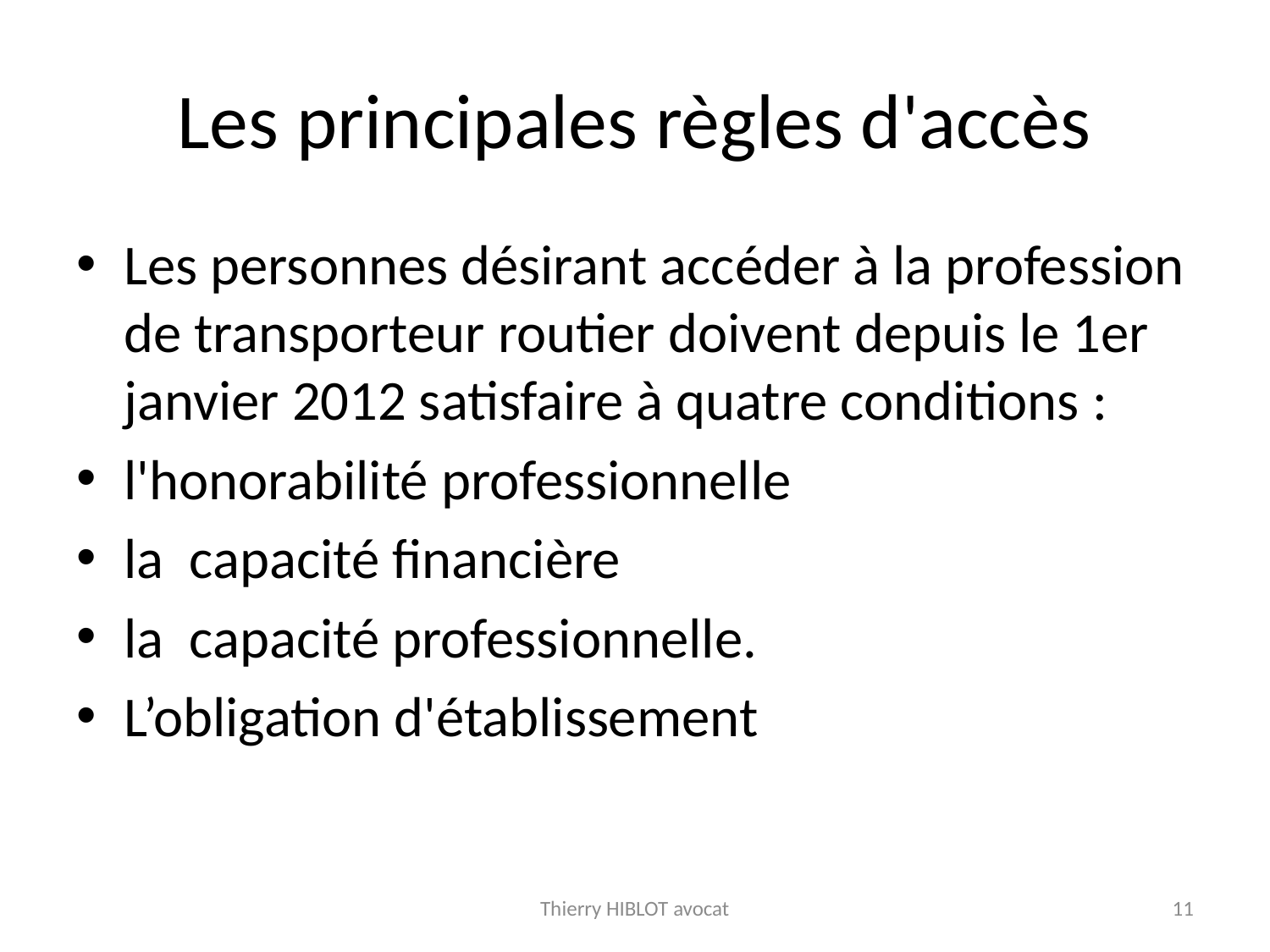

# Les principales règles d'accès
Les personnes désirant accéder à la profession de transporteur routier doivent depuis le 1er janvier 2012 satisfaire à quatre conditions :
l'honorabilité professionnelle
la  capacité financière
la  capacité professionnelle.
L’obligation d'établissement
Thierry HIBLOT avocat
11